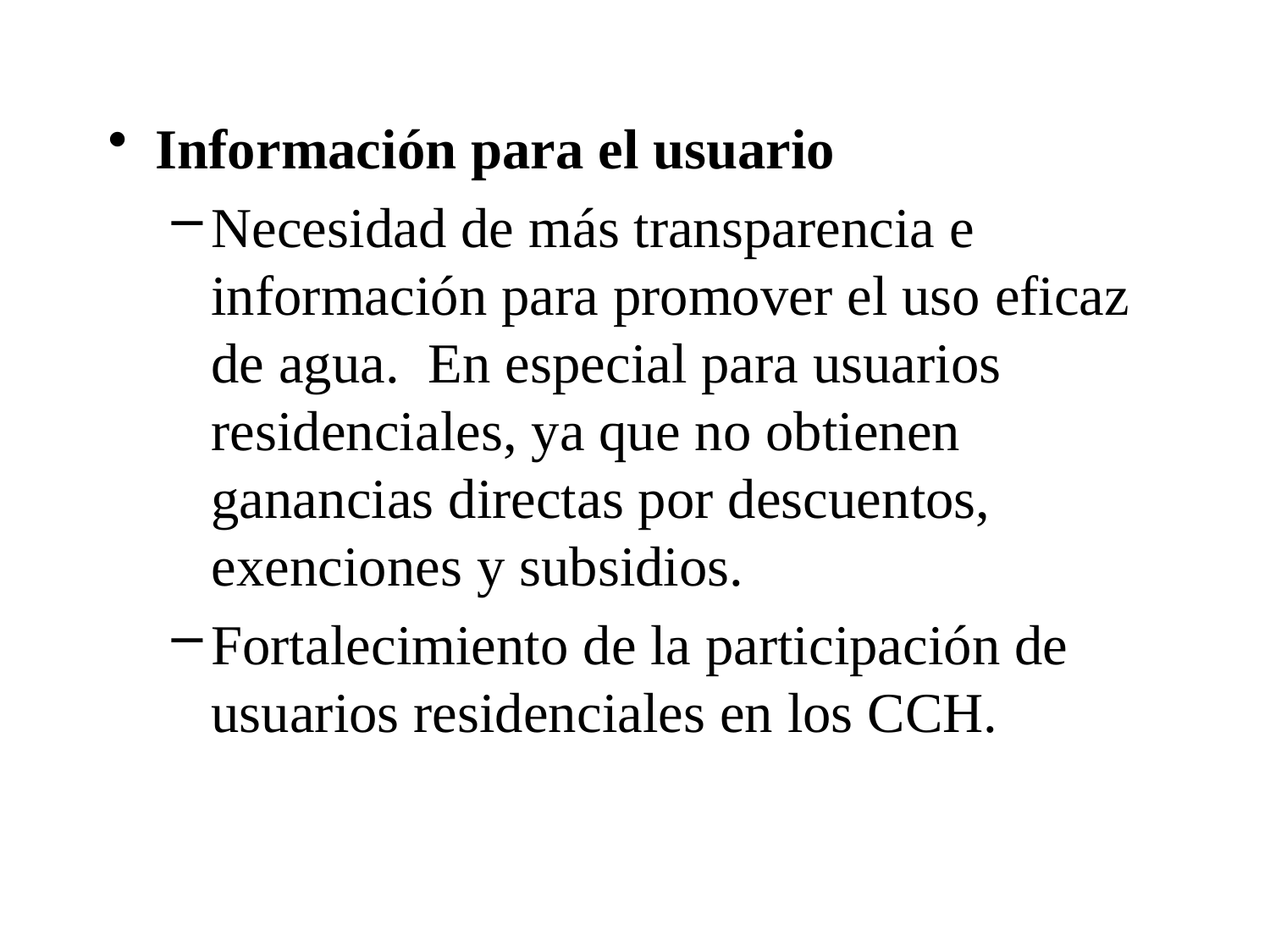

#
Información para el usuario
Necesidad de más transparencia e información para promover el uso eficaz de agua.  En especial para usuarios residenciales, ya que no obtienen ganancias directas por descuentos, exenciones y subsidios.
Fortalecimiento de la participación de usuarios residenciales en los CCH.